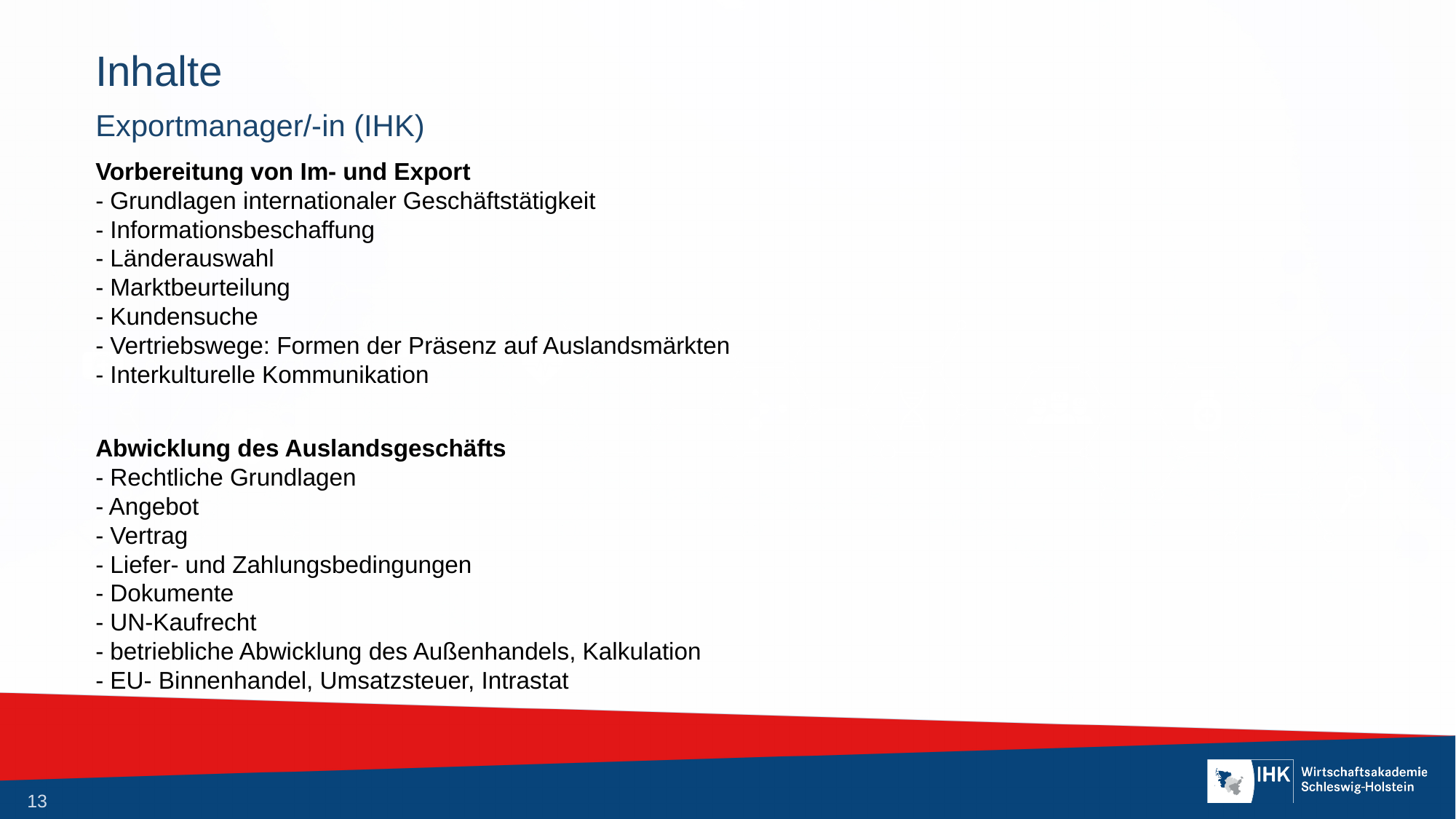

# Inhalte
Exportmanager/-in (IHK)

Vorbereitung von Im- und Export
- Grundlagen internationaler Geschäftstätigkeit
- Informationsbeschaffung
- Länderauswahl
- Marktbeurteilung
- Kundensuche
- Vertriebswege: Formen der Präsenz auf Auslandsmärkten
- Interkulturelle Kommunikation
Abwicklung des Auslandsgeschäfts
- Rechtliche Grundlagen
- Angebot
- Vertrag
- Liefer- und Zahlungsbedingungen
- Dokumente
- UN-Kaufrecht
- betriebliche Abwicklung des Außenhandels, Kalkulation
- EU- Binnenhandel, Umsatzsteuer, Intrastat